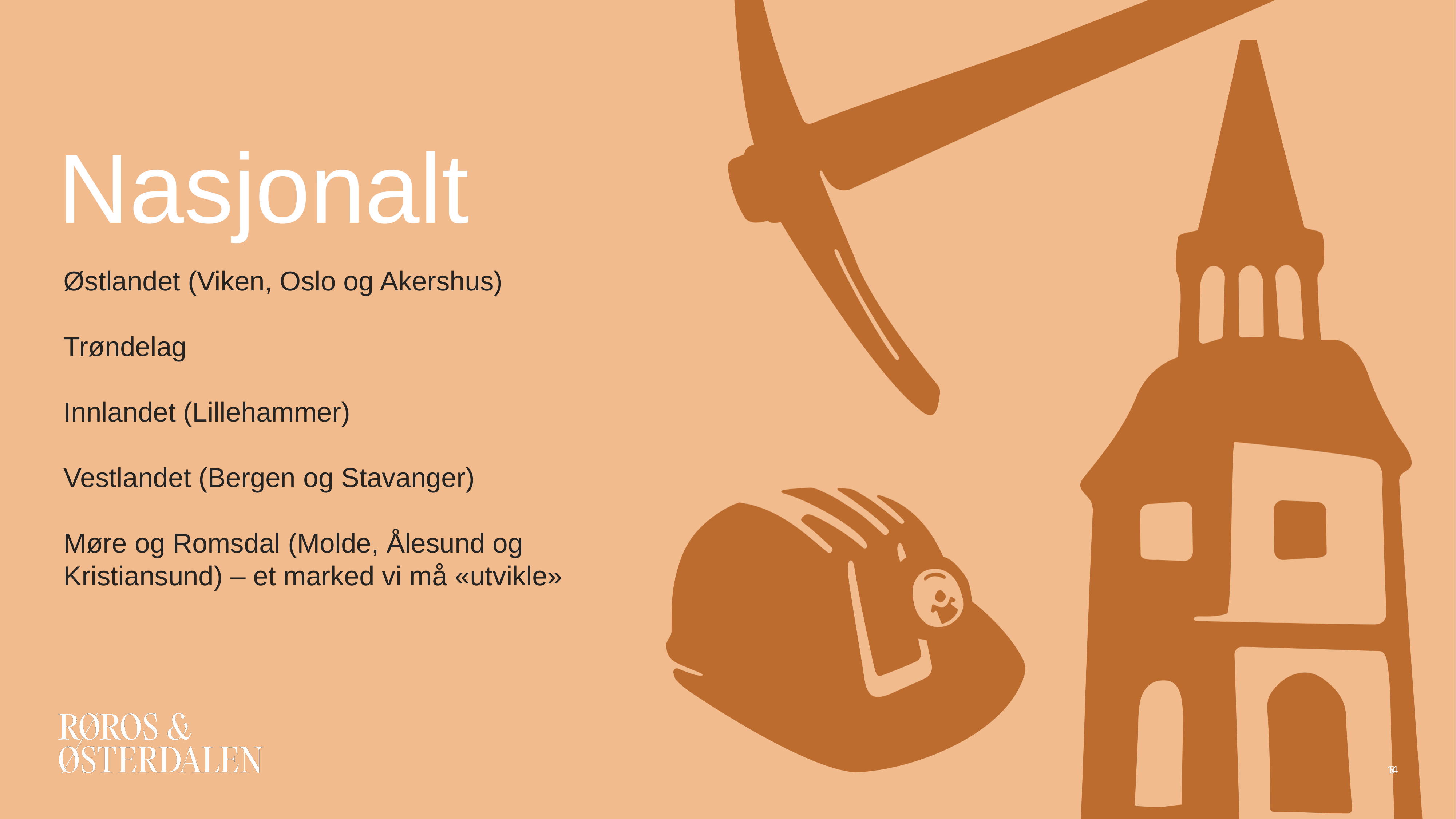

# Nasjonalt

Østlandet (Viken, Oslo og Akershus)

Trøndelag

Innlandet (Lillehammer)

Vestlandet (Bergen og Stavanger)

Møre og Romsdal (Molde, Ålesund og Kristiansund) – et marked vi må «utvikle»

8